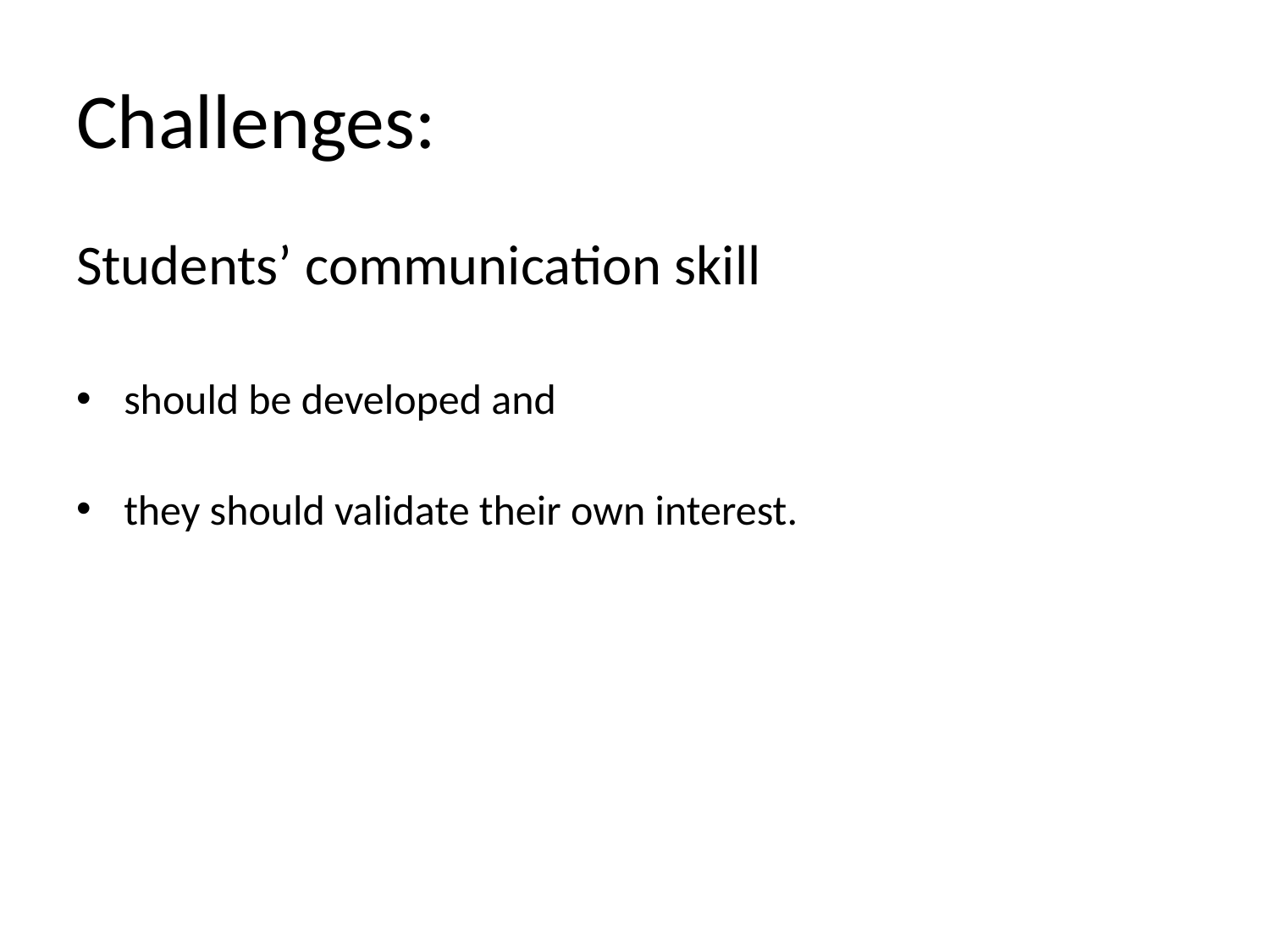

# Challenges:
Students’ communication skill
should be developed and
they should validate their own interest.